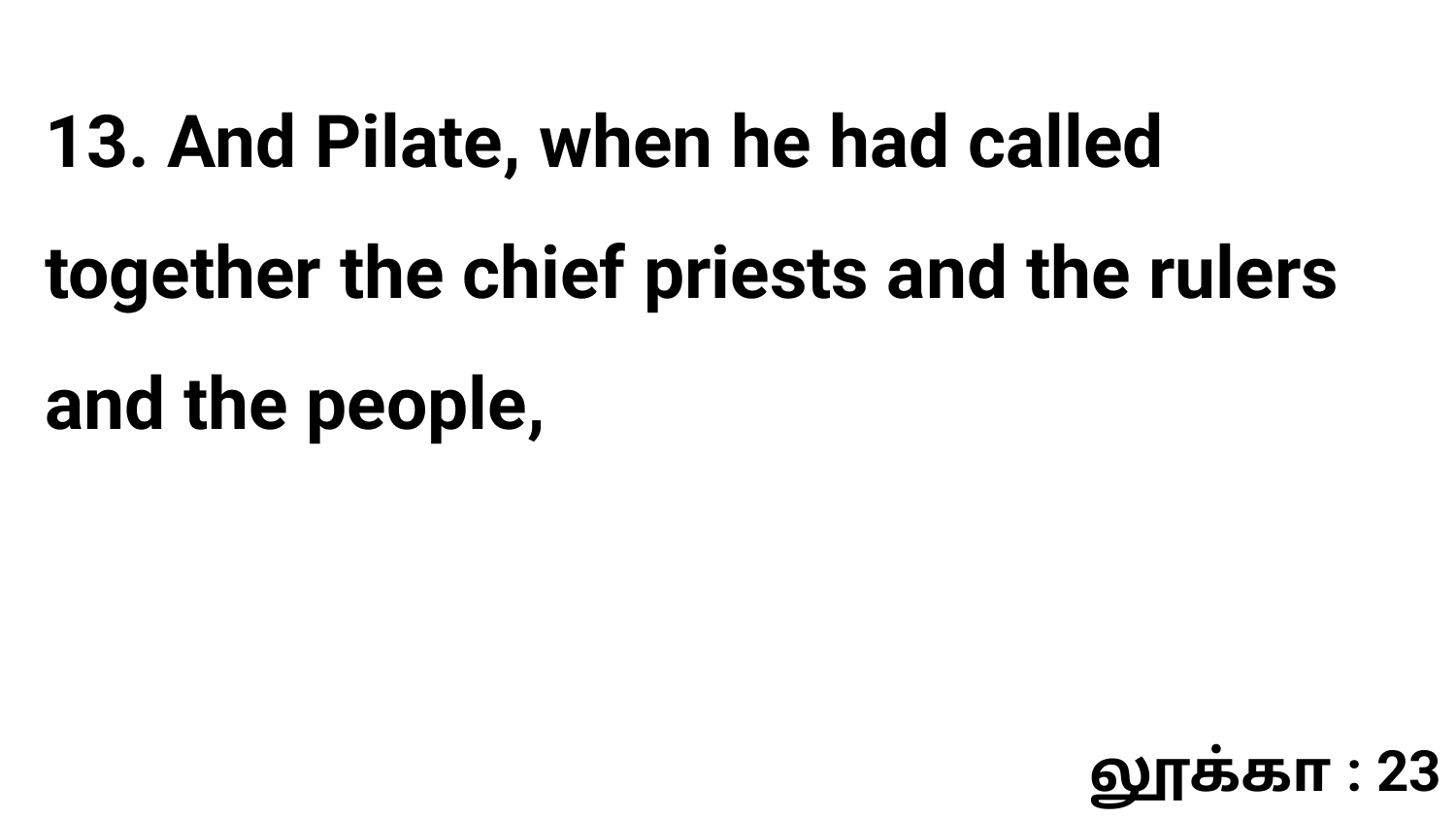

13. And Pilate, when he had called together the chief priests and the rulers and the people,
லூக்கா : 23